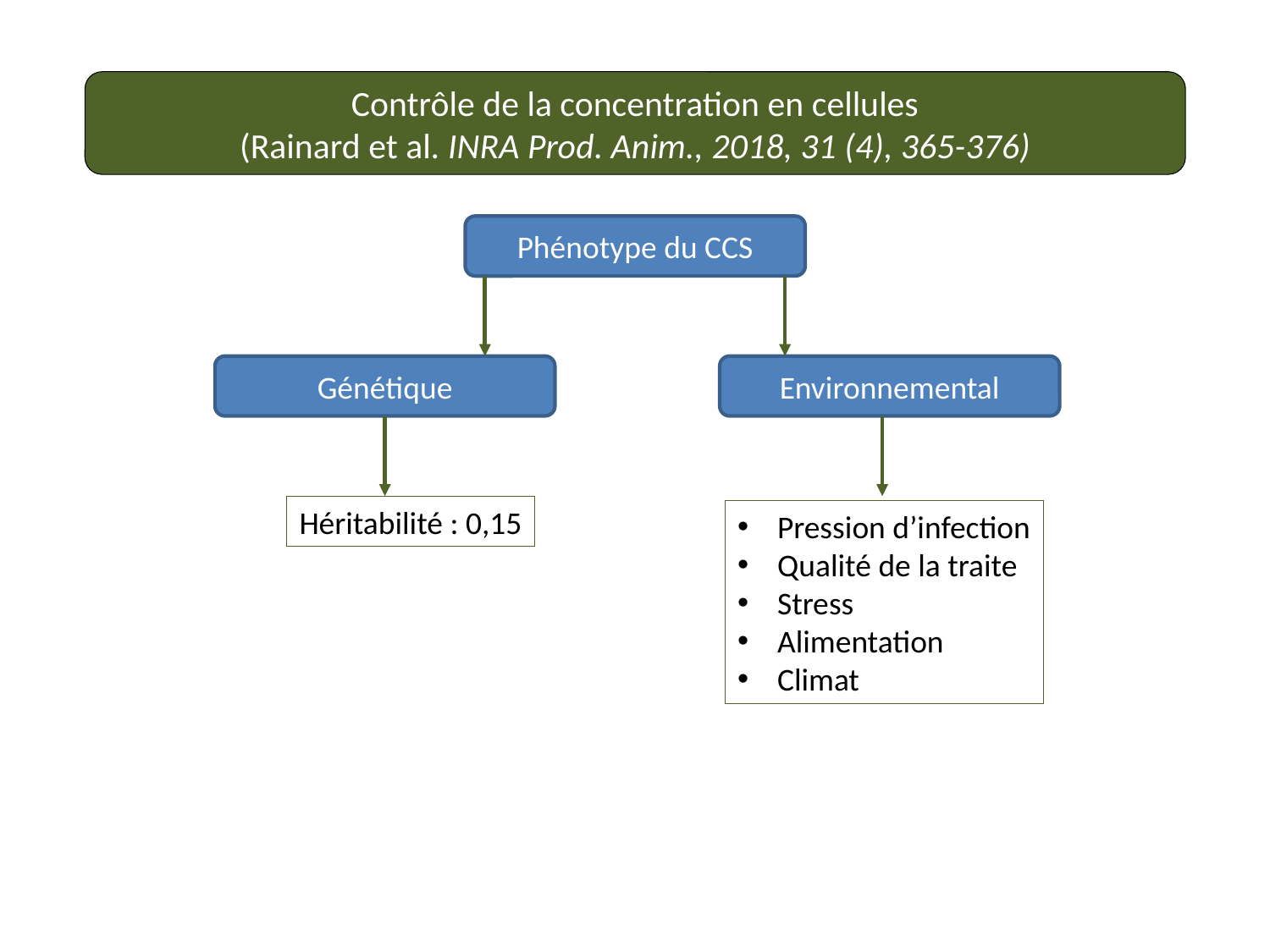

Contrôle de la concentration en cellules
(Rainard et al. INRA Prod. Anim., 2018, 31 (4), 365-376)
Phénotype du CCS
Génétique
Environnemental
Héritabilité : 0,15
Pression d’infection
Qualité de la traite
Stress
Alimentation
Climat